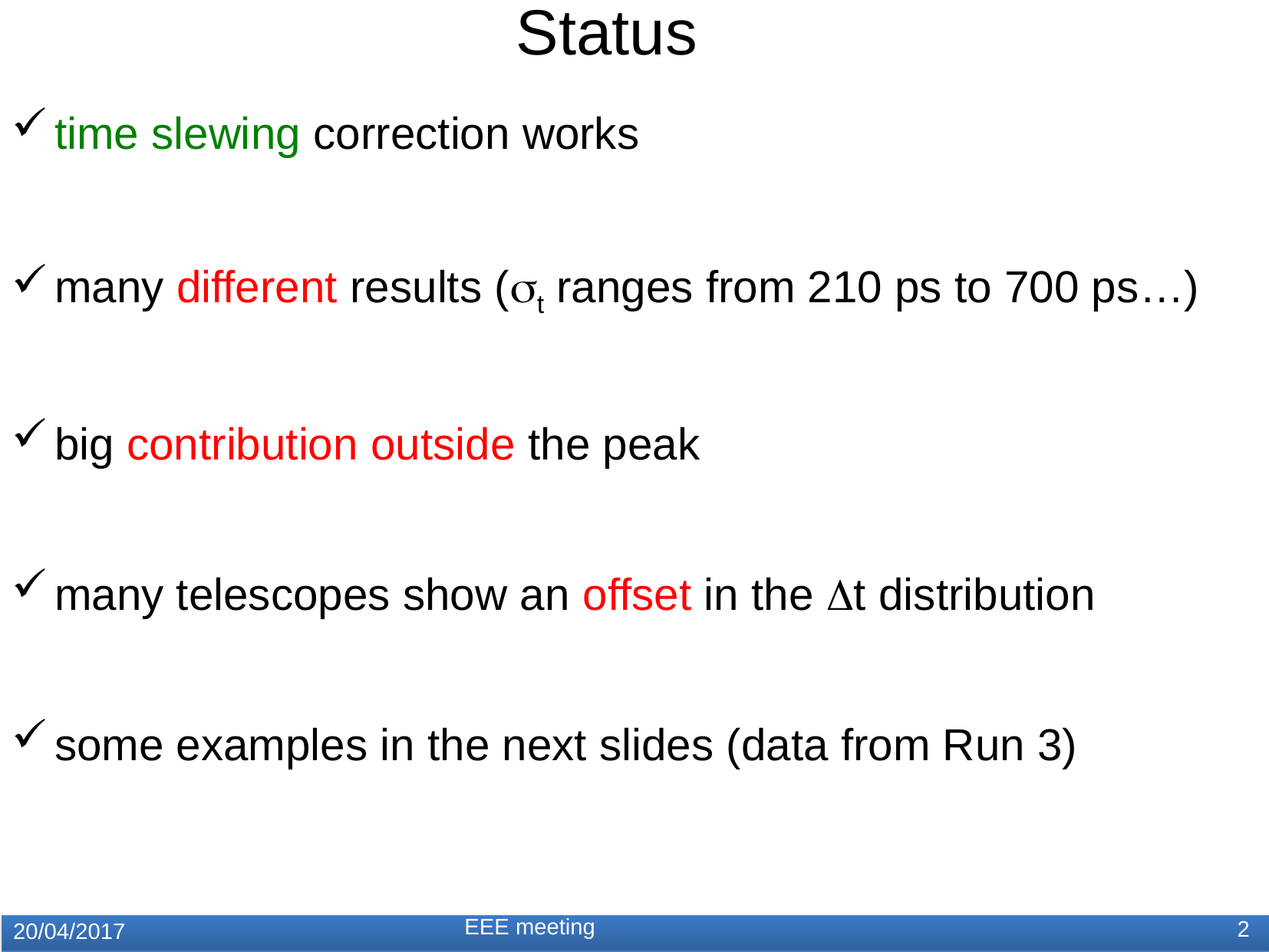

Status
time slewing correction works

many different results (σt ranges from 210 ps to 700 ps…)

big contribution outside the peak

many telescopes show an offset in the Δt distribution

some examples in the next slides (data from Run 3)

EEE meeting
2
20/04/2017